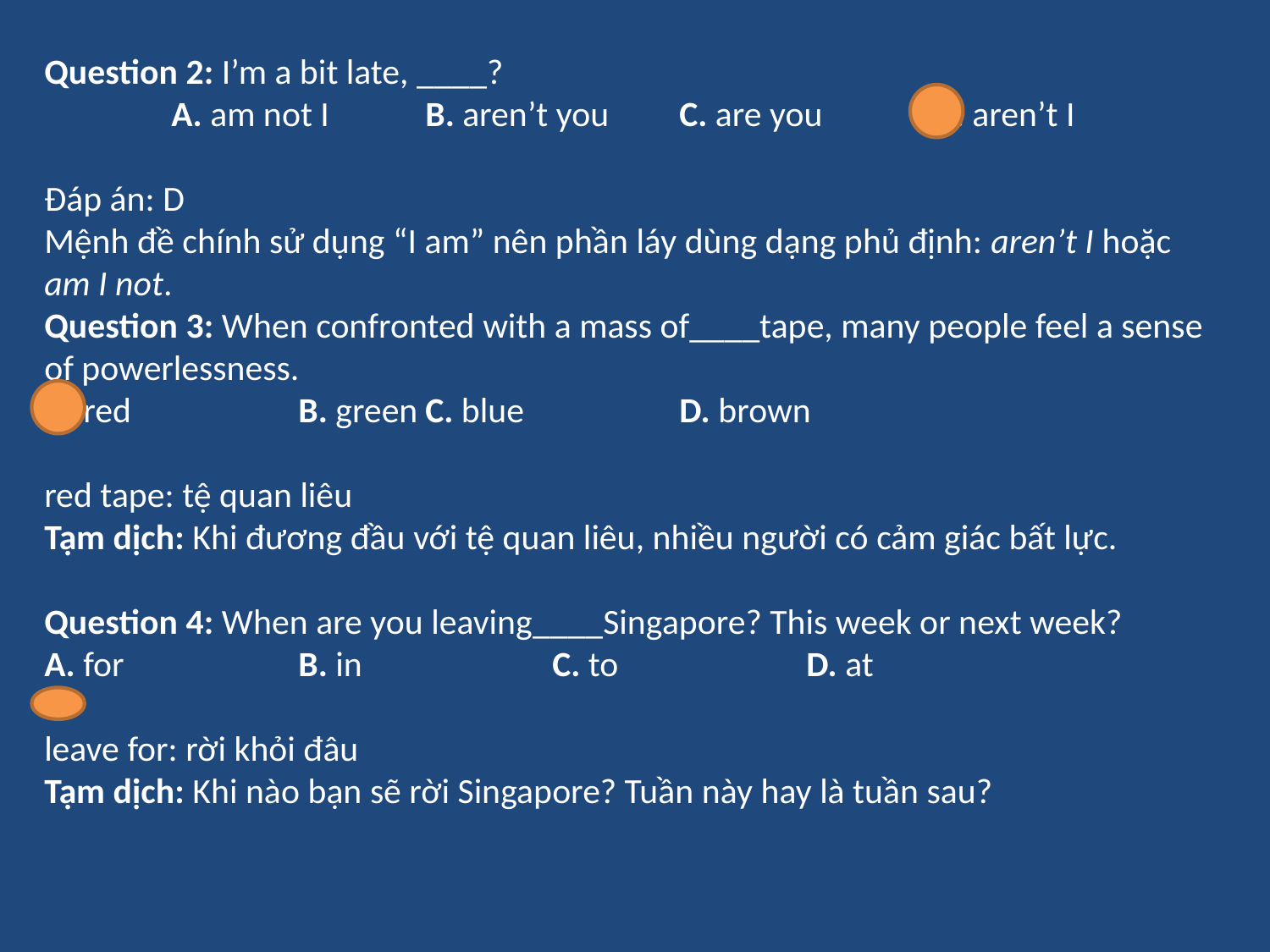

Question 2: I’m a bit late, ____?
	A. am not I	B. aren’t you 	C. are you	D. aren’t I

Đáp án: D
Mệnh đề chính sử dụng “I am” nên phần láy dùng dạng phủ định: aren’t I hoặc am I not.
Question 3: When confronted with a mass of____tape, many people feel a sense of powerlessness.
A. red		B. green	C. blue		D. brown

red tape: tệ quan liêu
Tạm dịch: Khi đương đầu với tệ quan liêu, nhiều người có cảm giác bất lực.

Question 4: When are you leaving____Singapore? This week or next week?
A. for		B. in		C. to		D. at

leave for: rời khỏi đâu
Tạm dịch: Khi nào bạn sẽ rời Singapore? Tuần này hay là tuần sau?